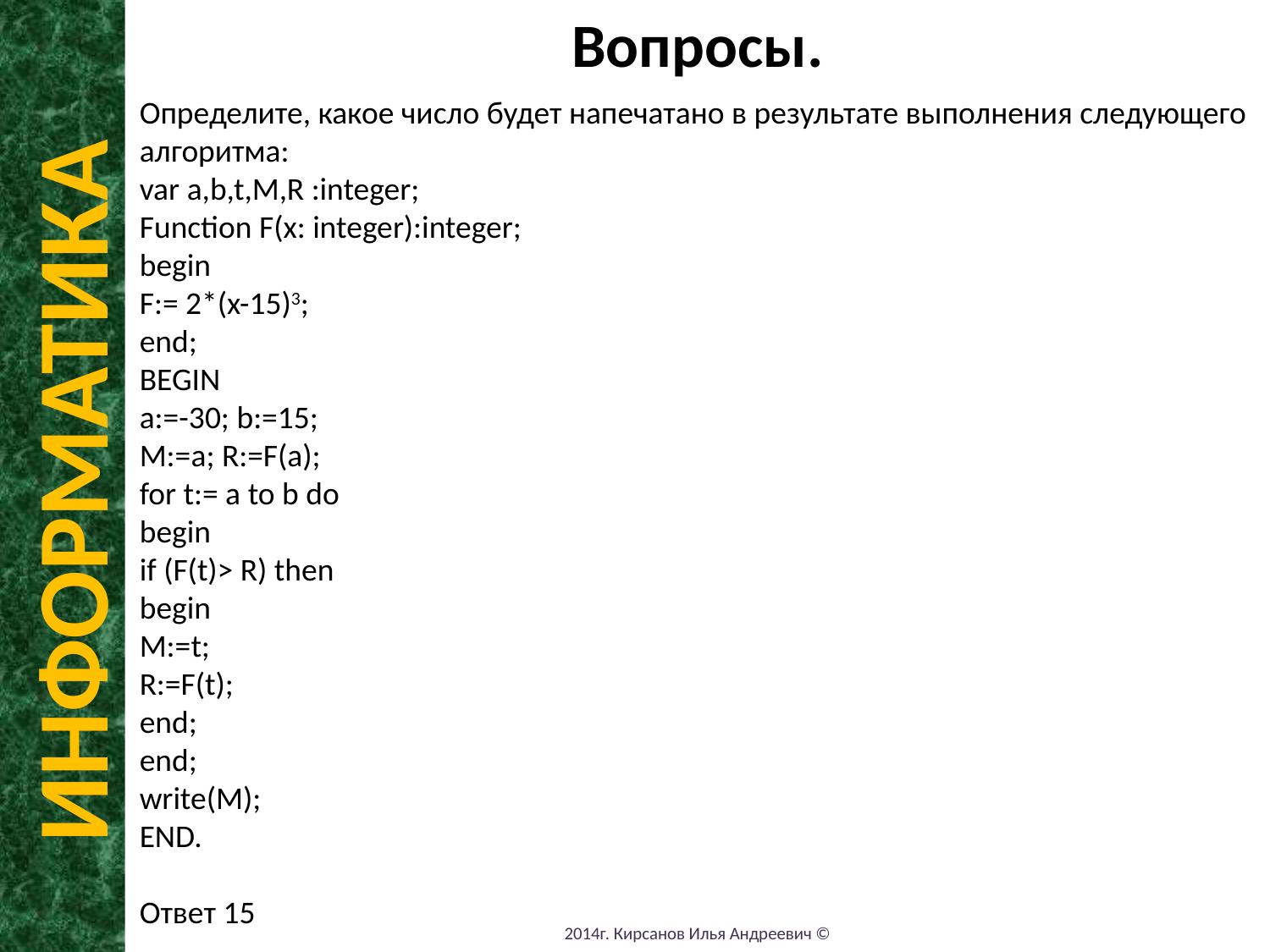

Вопросы.

Определите, какое число будет напечатано в результате выполнения следующего алгоритма:
var a,b,t,M,R :integer;
Function F(x: integer):integer;
begin
F:= 2*(x-15)3;
end;
BEGIN
a:=-30; b:=15;
M:=a; R:=F(a);
for t:= a to b do
begin
if (F(t)> R) then
begin
M:=t;
R:=F(t);
end;
end;
write(M);
END.

Ответ 15

ИНФОРМАТИКА
2014г. Кирсанов Илья Андреевич ©